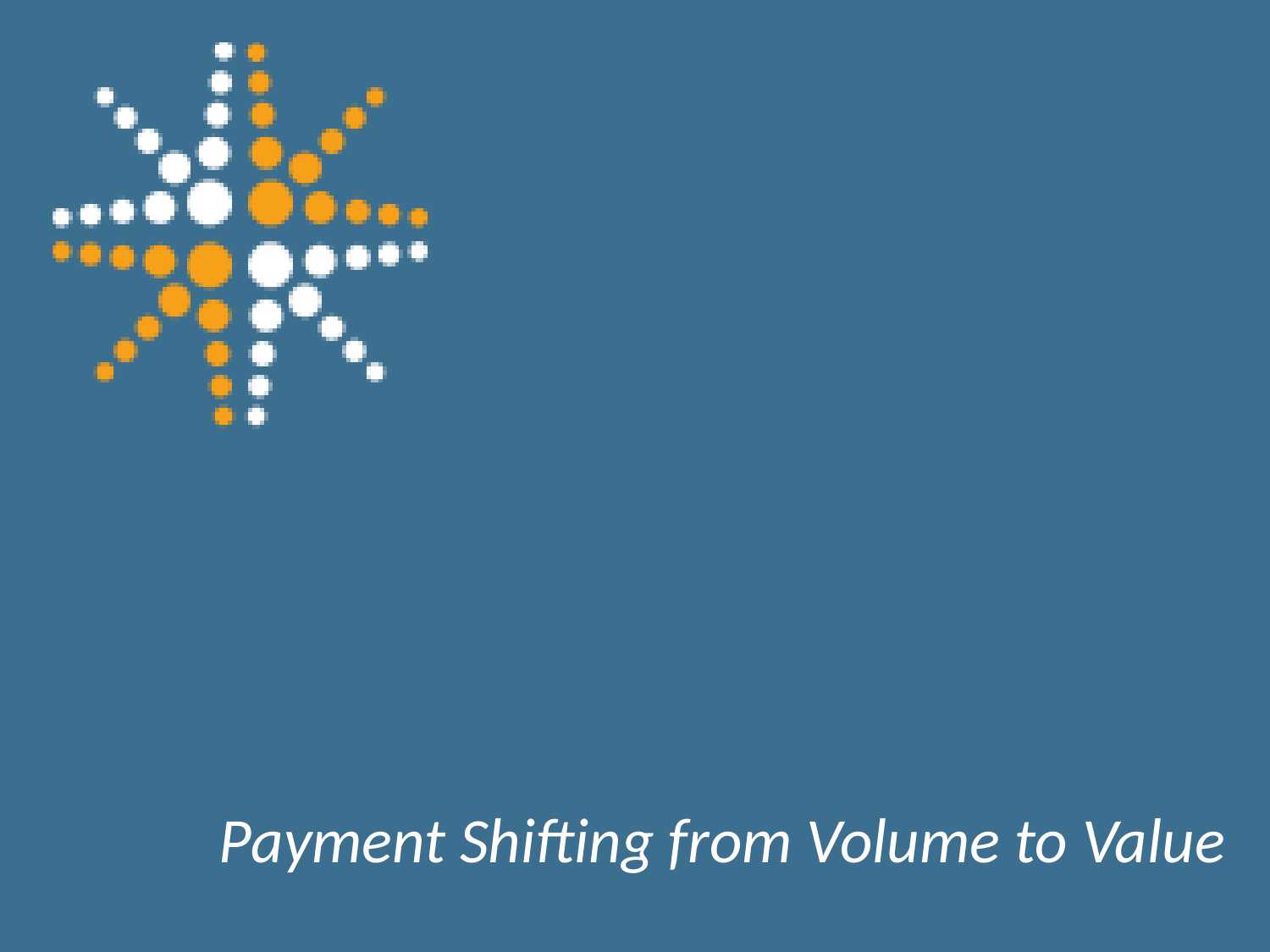

# Payment Shifting from Volume to Value